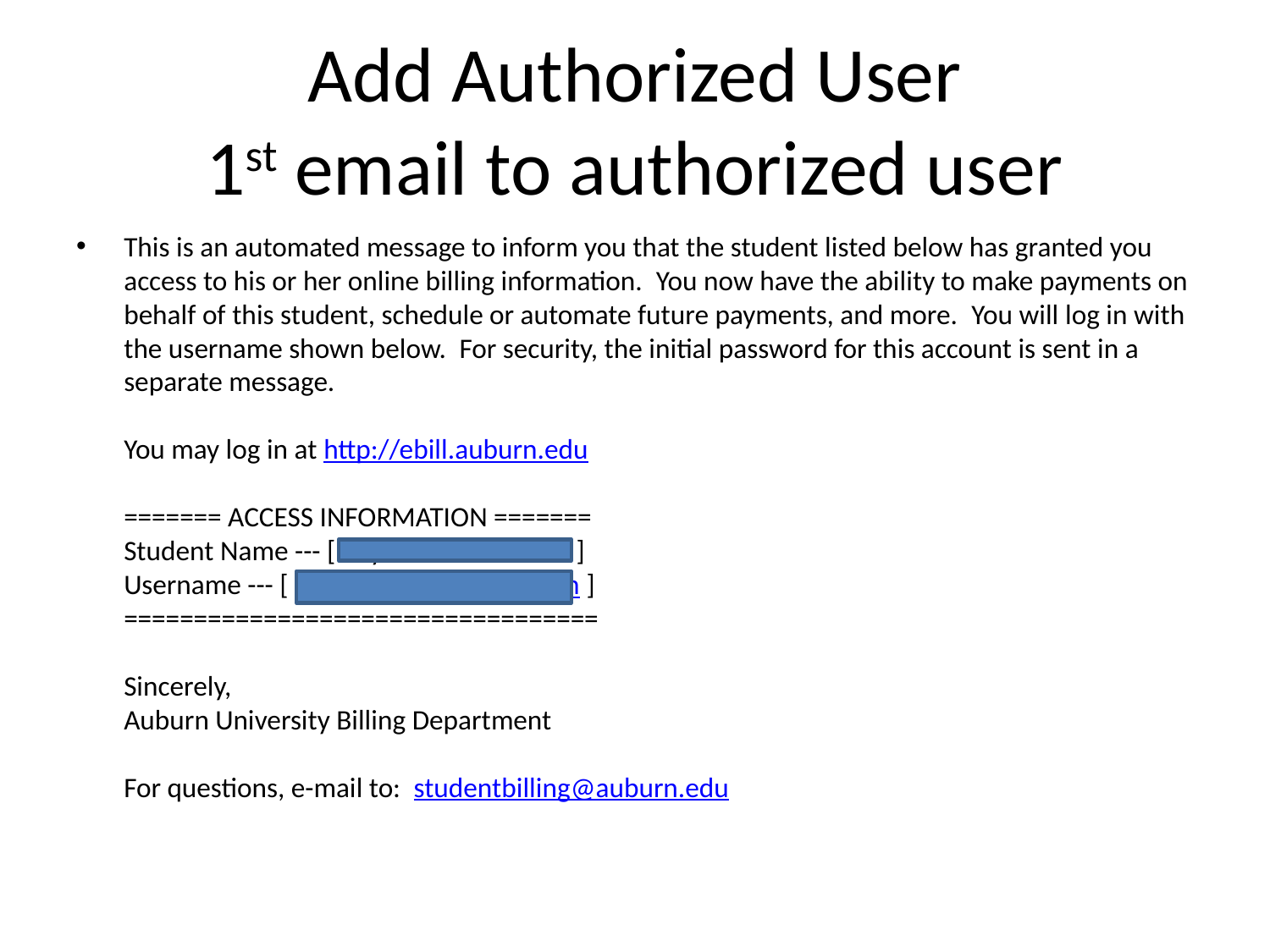

# Add Authorized User 1st email to authorized user
This is an automated message to inform you that the student listed below has granted you access to his or her online billing information.  You now have the ability to make payments on behalf of this student, schedule or automate future payments, and more.  You will log in with the username shown below.  For security, the initial password for this account is sent in a separate message.
You may log in at http://ebill.auburn.edu
======= ACCESS INFORMATION =======
Student Name --- [ Raymond C. Trussell ]
Username --- [ notarywiz15@gmail.com ]
==================================
Sincerely,
Auburn University Billing Department
For questions, e-mail to:  studentbilling@auburn.edu